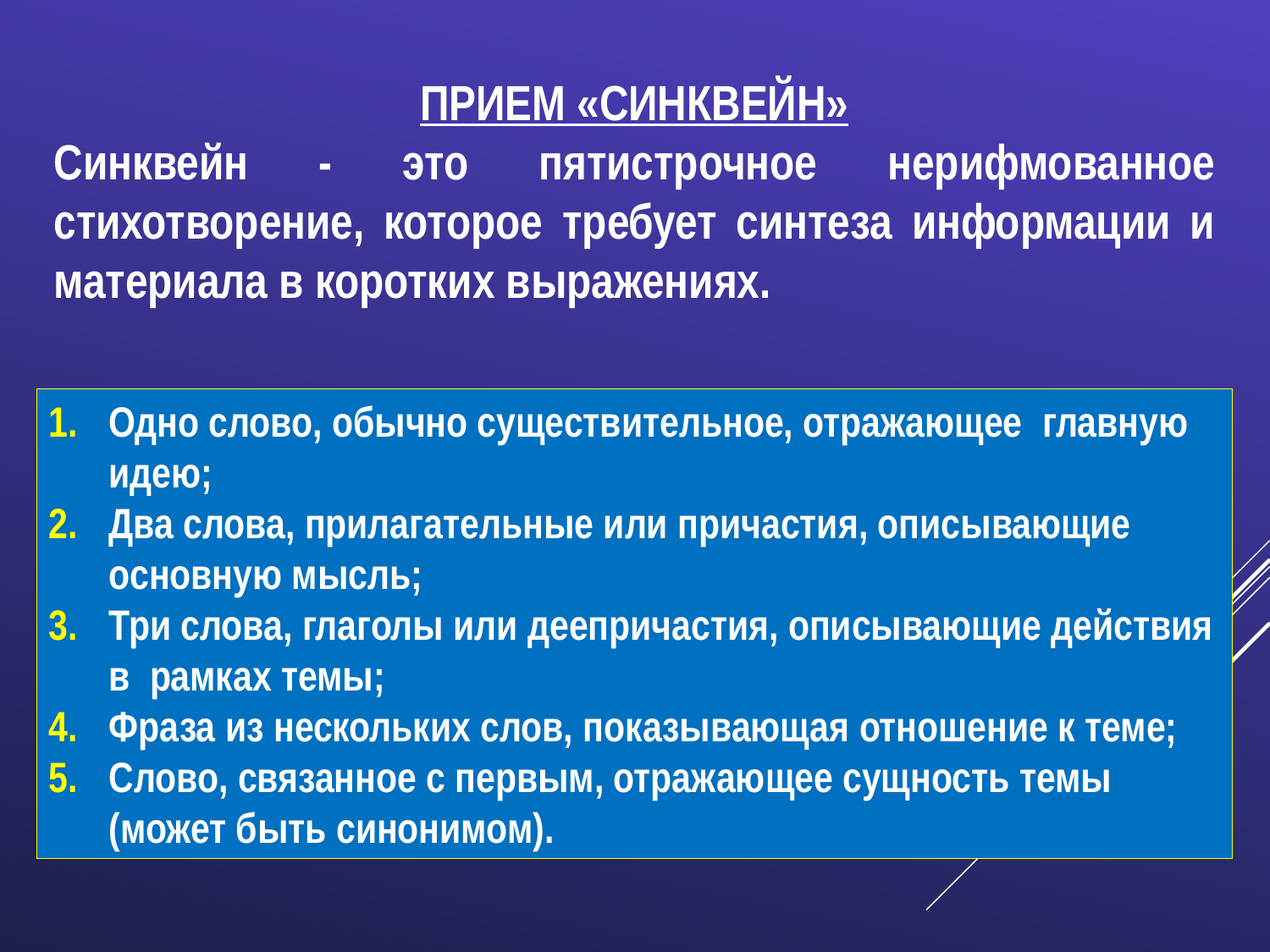

ПРИЕМ «СИНКВЕЙН»
Синквейн - это пятистрочное нерифмованное стихотворение, которое требует синтеза информации и материала в коротких выражениях.
Одно слово, обычно существительное, отражающее  главную идею;
Два слова, прилагательные или причастия, описывающие основную мысль;
Три слова, глаголы или деепричастия, описывающие действия в  рамках темы;
Фраза из нескольких слов, показывающая отношение к теме;
Слово, связанное с первым, отражающее сущность темы (может быть синонимом).